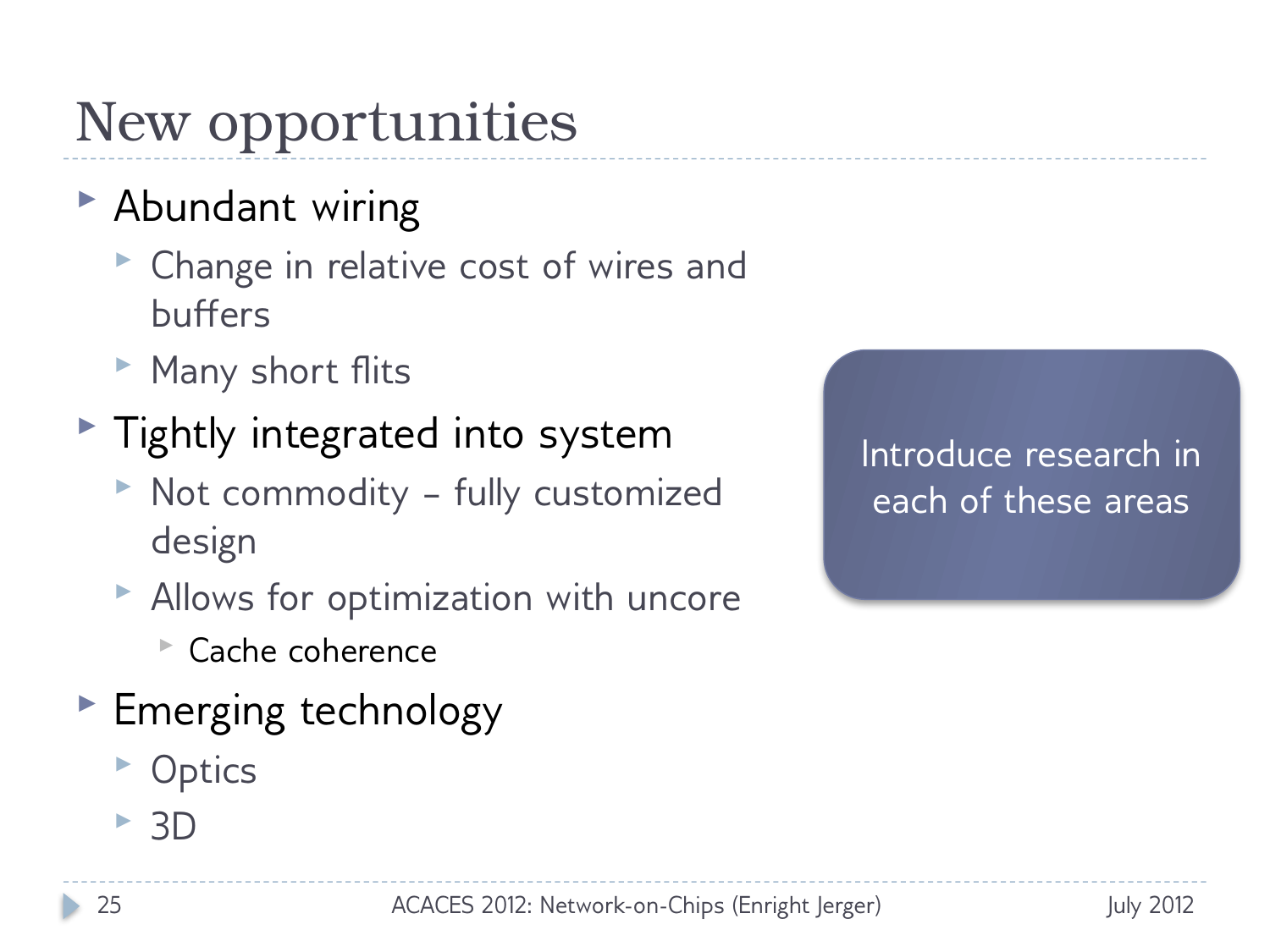

# New opportunities
Abundant wiring
Change in relative cost of wires and buffers
Many short flits
Tightly integrated into system
Not commodity – fully customized design
Allows for optimization with uncore
Cache coherence
Emerging technology
Optics
3D
Introduce research in each of these areas
25
ACACES 2012: Network-on-Chips (Enright Jerger)
July 2012